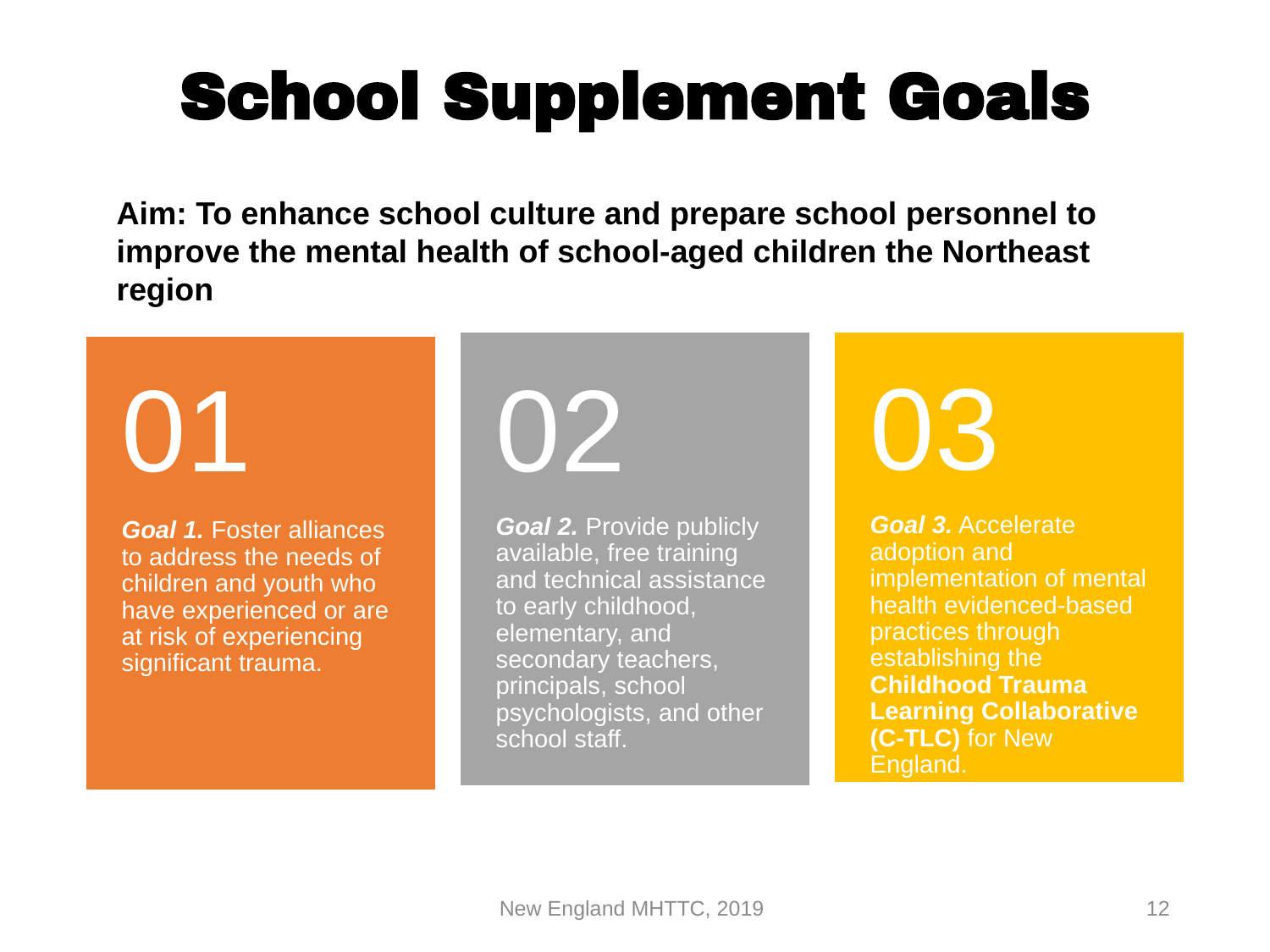

# School Supplement Goals
Aim: To enhance school culture and prepare school personnel to improve the mental health of school-aged children the Northeast region
Goal 1. Foster alliances to address the needs of children and youth who have experienced or are at risk of experiencing significant trauma.
01
Goal 2. Provide publicly available, free training and technical assistance to early childhood, elementary, and secondary teachers, principals, school psychologists, and other school staff.
02
Goal 3. Accelerate adoption and implementation of mental health evidenced-based practices through establishing the Childhood Trauma Learning Collaborative (C-TLC) for New England.
03
New England MHTTC, 2019
12